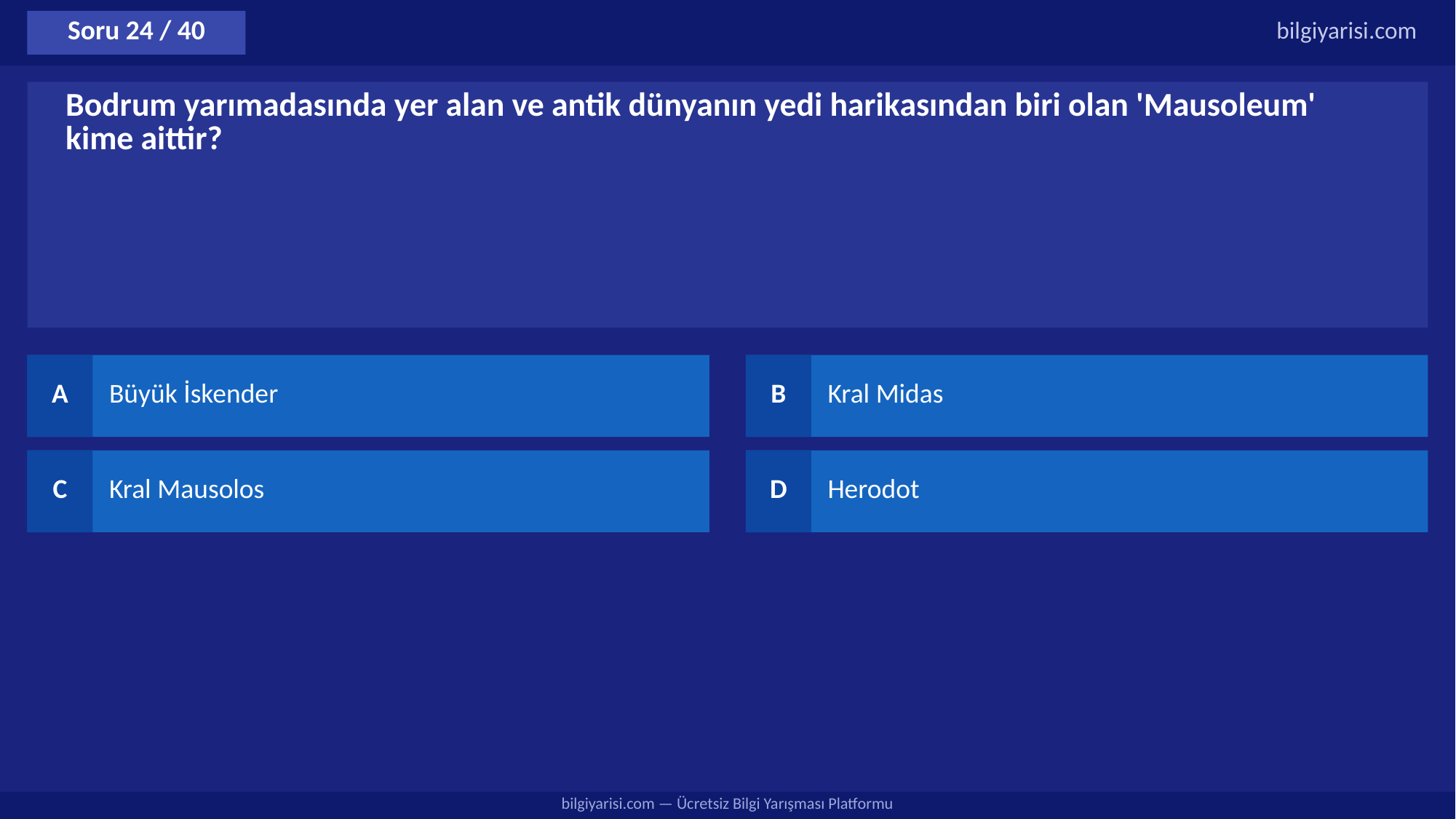

Soru 24 / 40
bilgiyarisi.com

Bodrum yarımadasında yer alan ve antik dünyanın yedi harikasından biri olan 'Mausoleum' kime aittir?

A
Büyük İskender

B
Kral Midas

C
Kral Mausolos

D
Herodot
bilgiyarisi.com — Ücretsiz Bilgi Yarışması Platformu